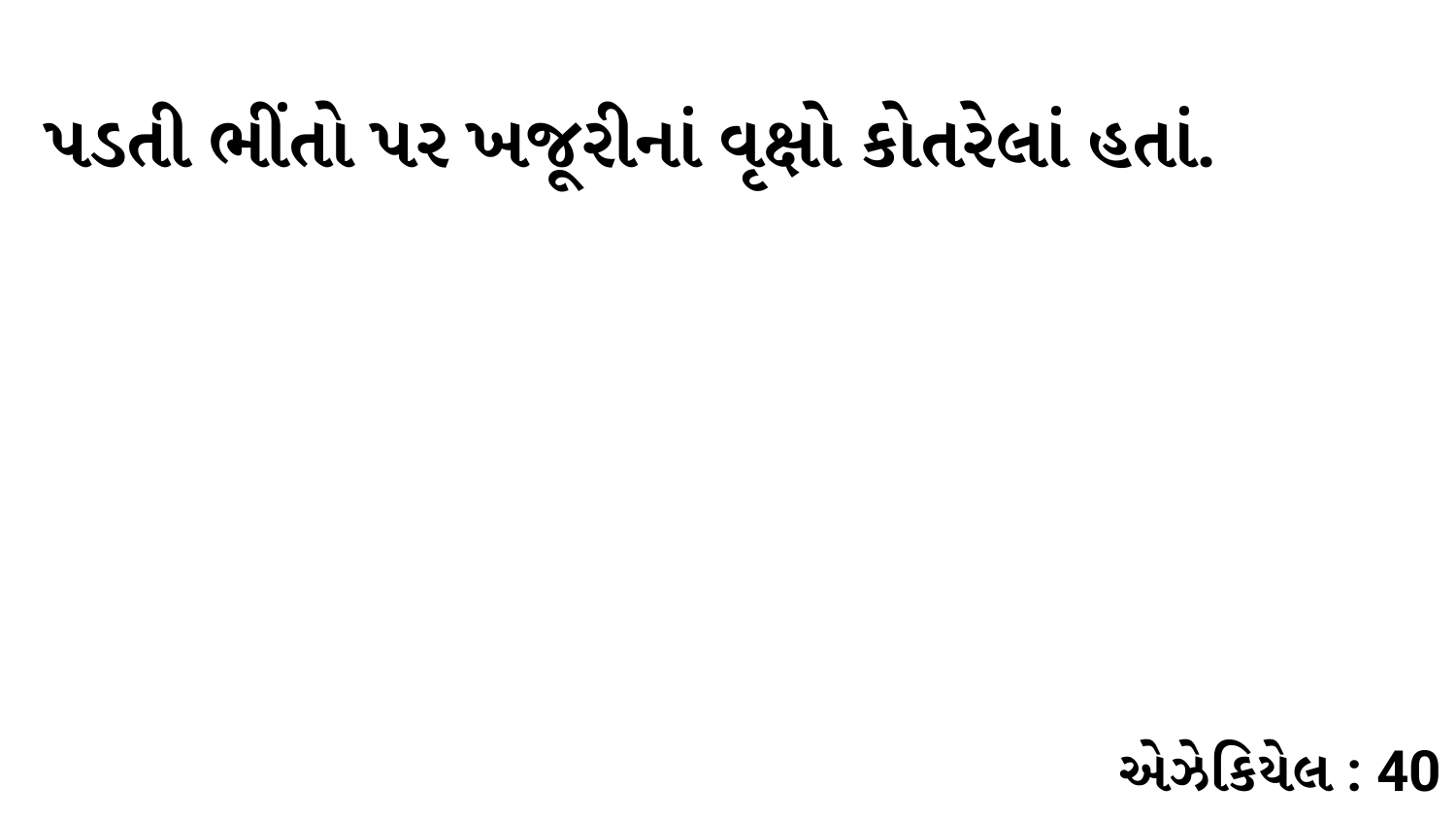

પડતી ભીંતો પર ખજૂરીનાં વૃક્ષો કોતરેલાં હતાં.
એઝેકિયેલ : 40